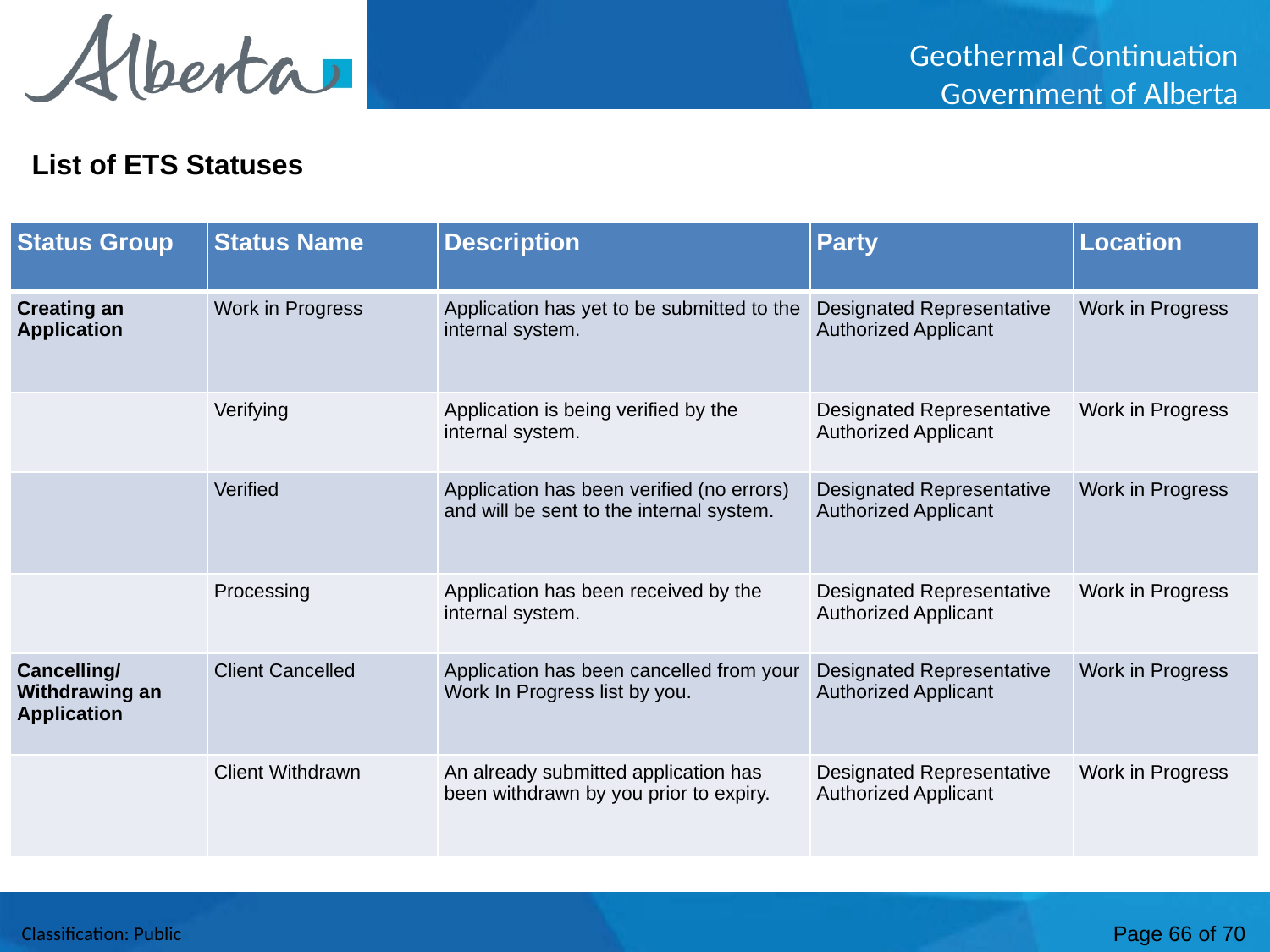

List of ETS Statuses
| Status Group | Status Name | Description | Party | Location |
| --- | --- | --- | --- | --- |
| Creating an Application | Work in Progress | Application has yet to be submitted to the internal system. | Designated Representative Authorized Applicant | Work in Progress |
|  | Verifying | Application is being verified by the internal system. | Designated Representative Authorized Applicant | Work in Progress |
|  | Verified | Application has been verified (no errors) and will be sent to the internal system. | Designated Representative Authorized Applicant | Work in Progress |
|  | Processing | Application has been received by the internal system. | Designated Representative Authorized Applicant | Work in Progress |
| Cancelling/ Withdrawing an Application | Client Cancelled | Application has been cancelled from your Work In Progress list by you. | Designated Representative Authorized Applicant | Work in Progress |
|  | Client Withdrawn | An already submitted application has been withdrawn by you prior to expiry. | Designated Representative Authorized Applicant | Work in Progress |